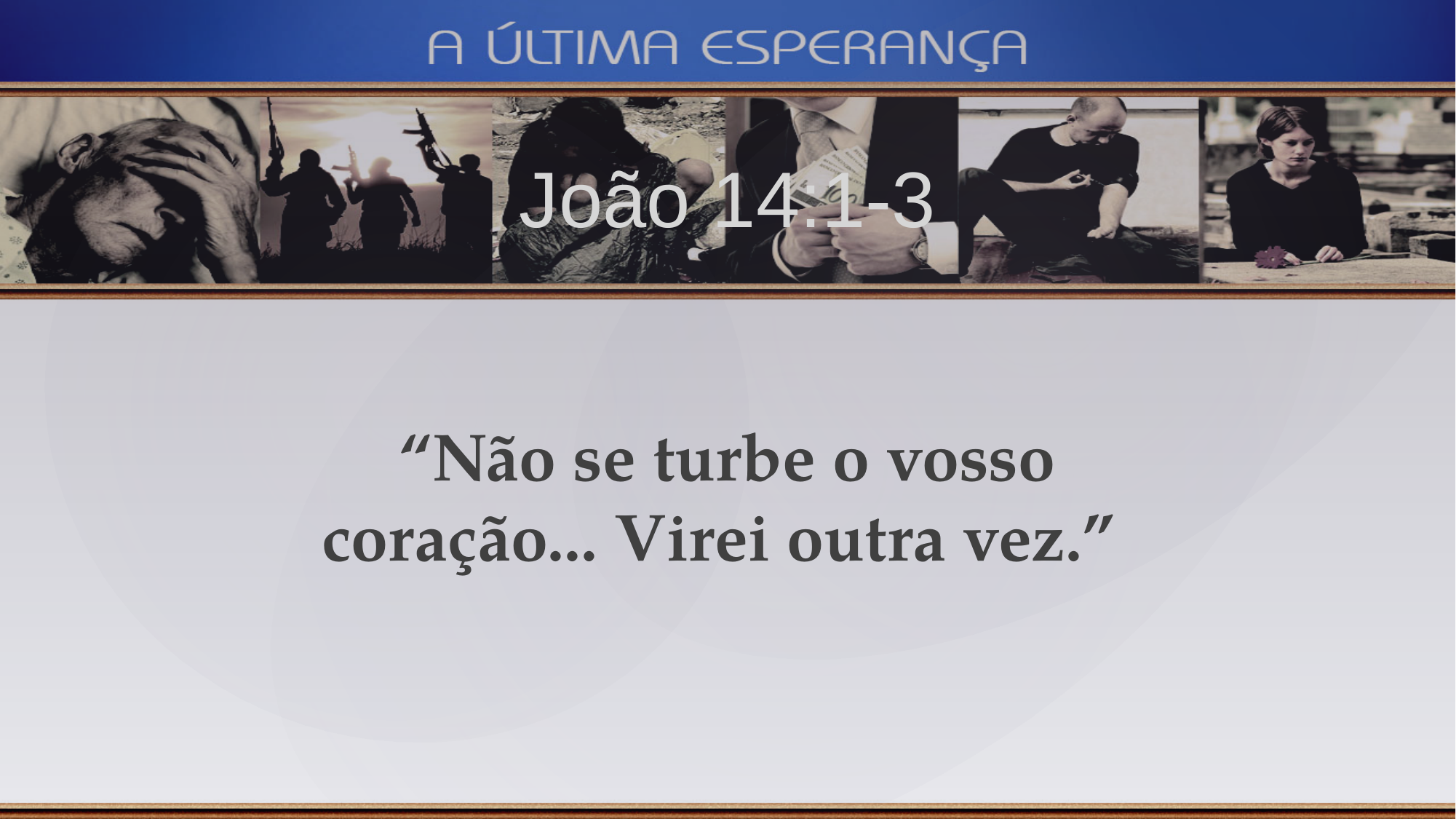

João 14:1-3
“Não se turbe o vosso coração... Virei outra vez.”